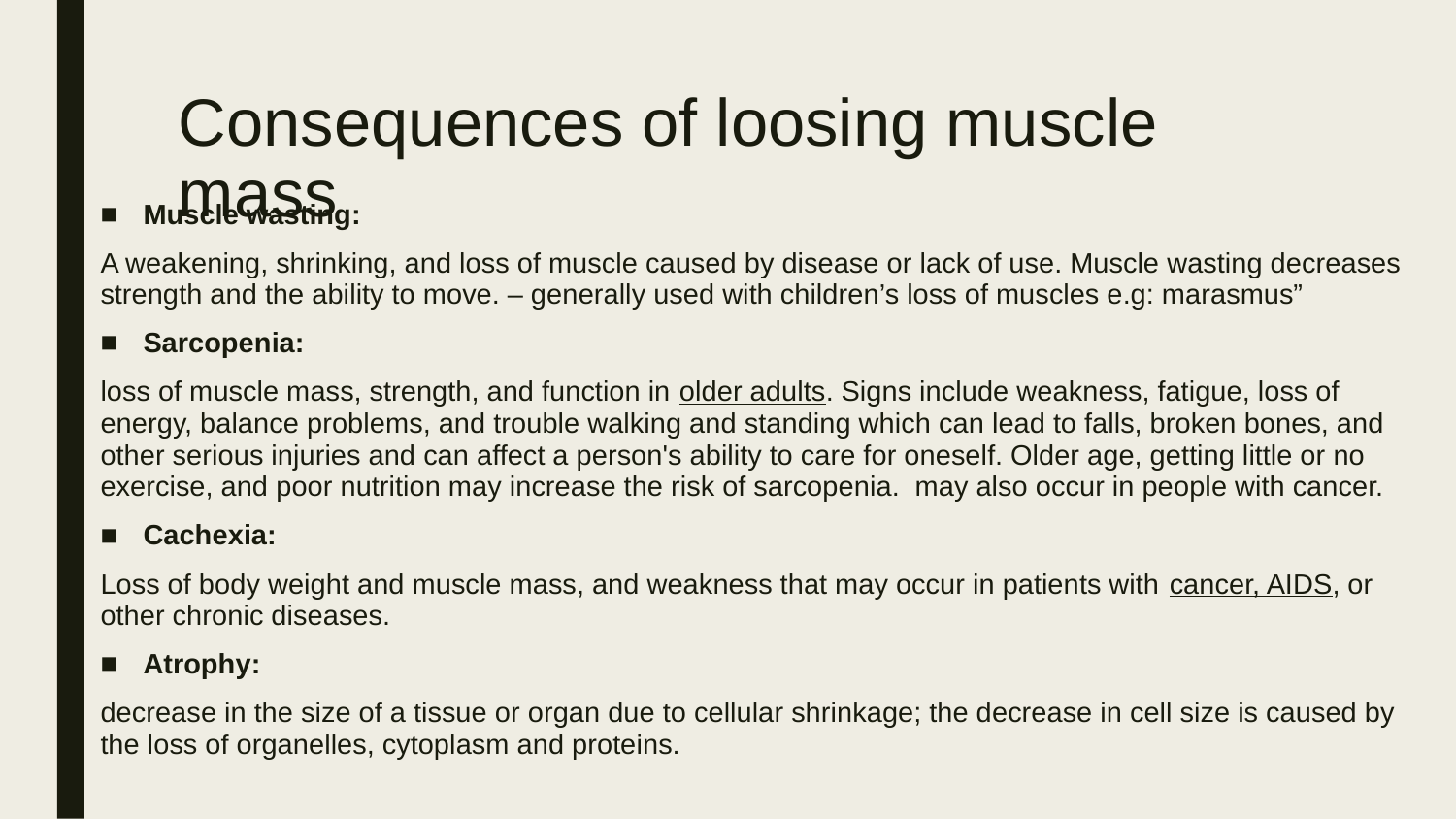

# Consequences of loosing muscle mass
Muscle wasting:
A weakening, shrinking, and loss of muscle caused by disease or lack of use. Muscle wasting decreases strength and the ability to move. – generally used with children’s loss of muscles e.g: marasmus”
Sarcopenia:
loss of muscle mass, strength, and function in older adults. Signs include weakness, fatigue, loss of energy, balance problems, and trouble walking and standing which can lead to falls, broken bones, and other serious injuries and can affect a person's ability to care for oneself. Older age, getting little or no exercise, and poor nutrition may increase the risk of sarcopenia.  may also occur in people with cancer.
Cachexia:
Loss of body weight and muscle mass, and weakness that may occur in patients with cancer, AIDS, or other chronic diseases.
Atrophy:
decrease in the size of a tissue or organ due to cellular shrinkage; the decrease in cell size is caused by the loss of organelles, cytoplasm and proteins.